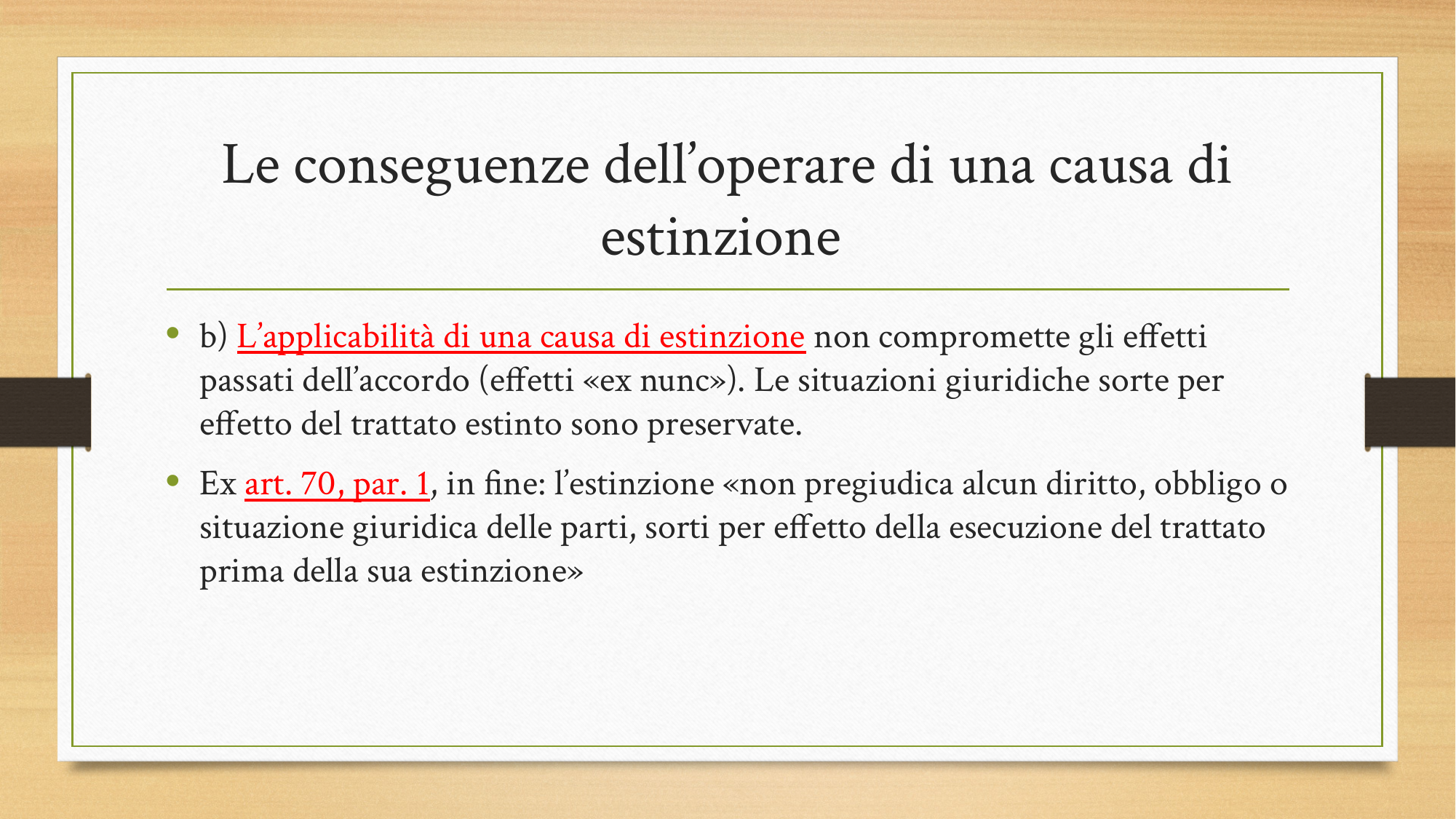

# Le conseguenze dell’operare di una causa di estinzione
b) L’applicabilità di una causa di estinzione non compromette gli effetti passati dell’accordo (effetti «ex nunc»). Le situazioni giuridiche sorte per effetto del trattato estinto sono preservate.
Ex art. 70, par. 1, in fine: l’estinzione «non pregiudica alcun diritto, obbligo o situazione giuridica delle parti, sorti per effetto della esecuzione del trattato prima della sua estinzione»